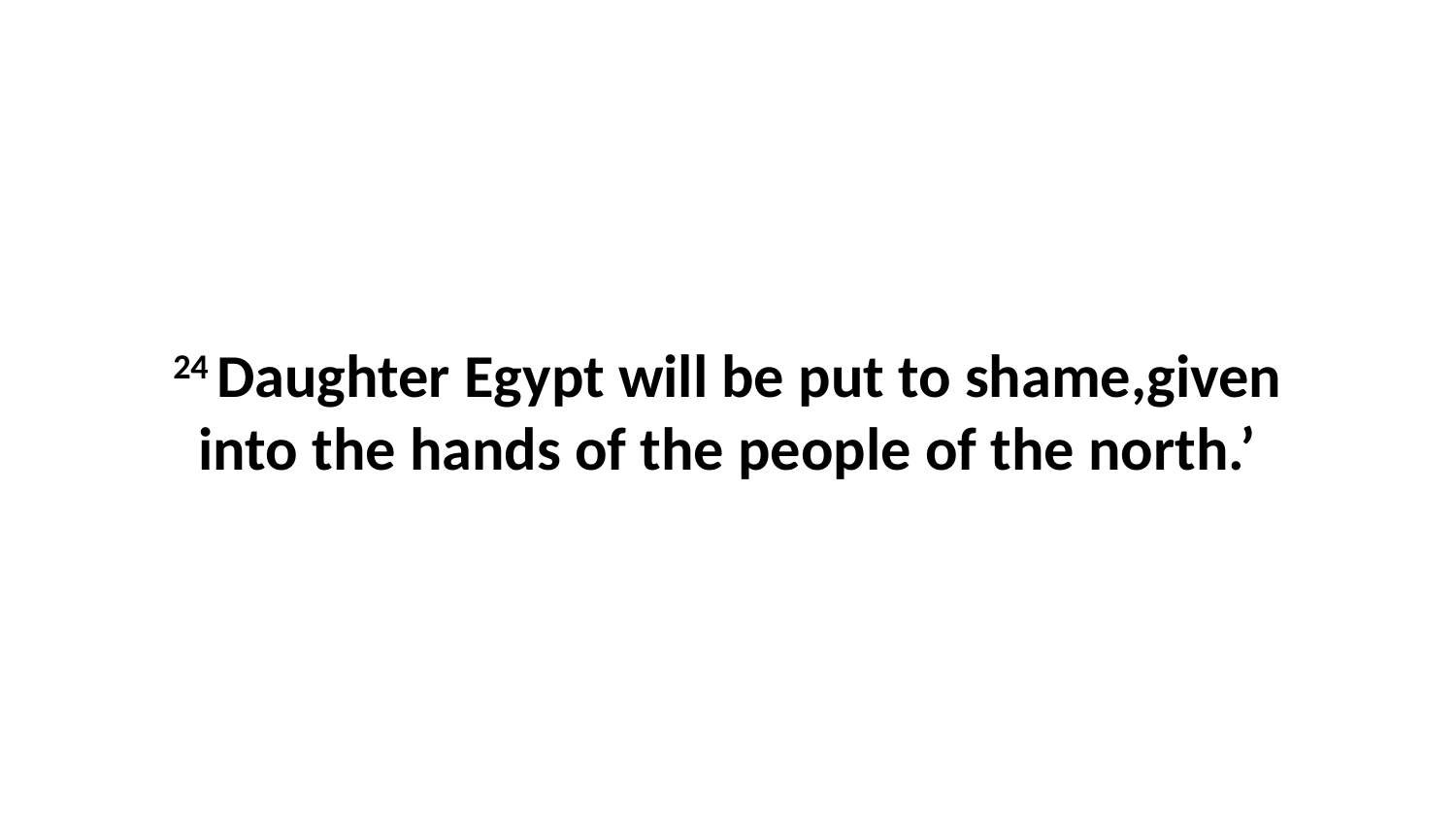

24 Daughter Egypt will be put to shame,given into the hands of the people of the north.’